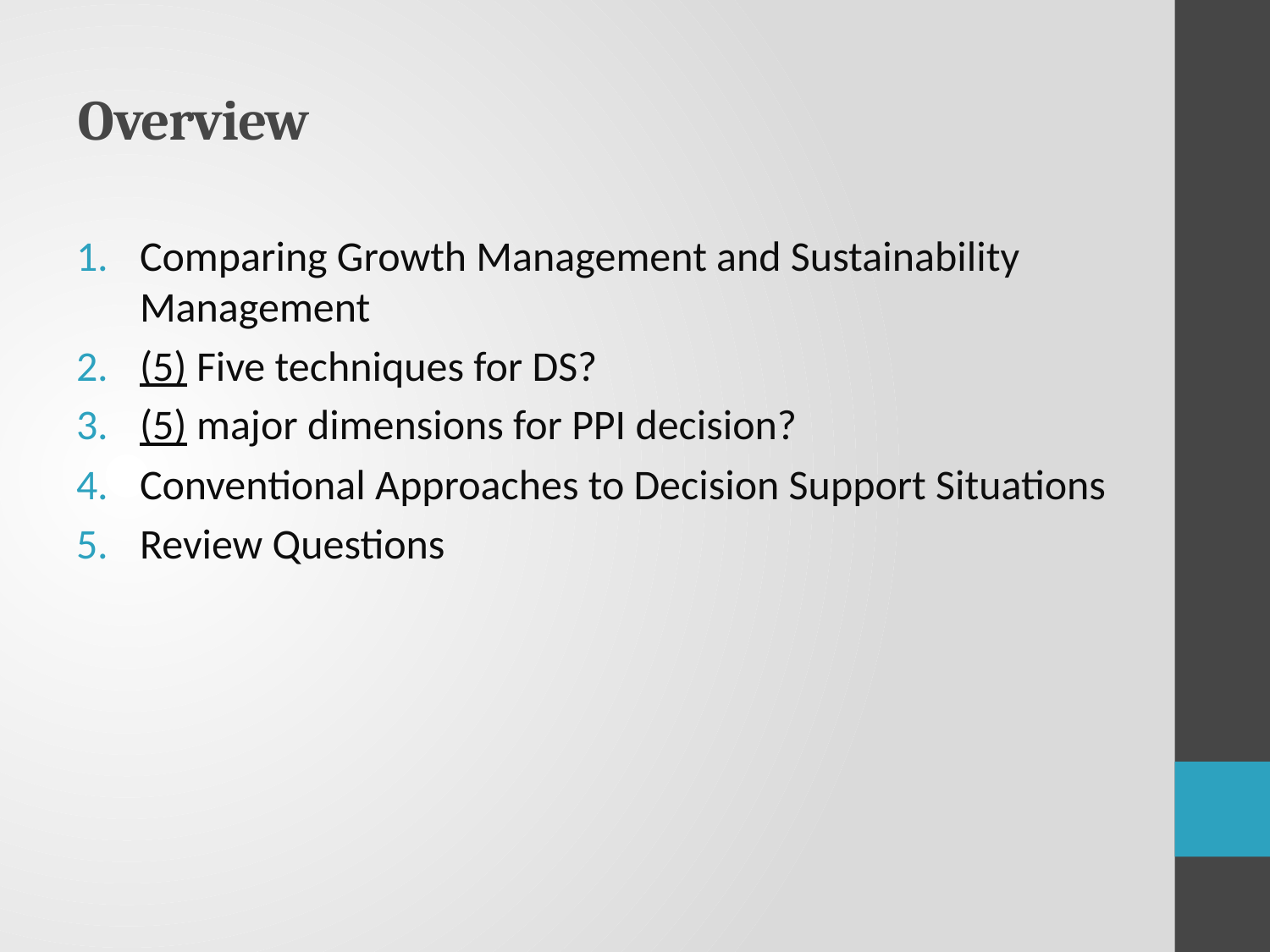

# Overview
Comparing Growth Management and Sustainability Management
(5) Five techniques for DS?
(5) major dimensions for PPI decision?
Conventional Approaches to Decision Support Situations
Review Questions